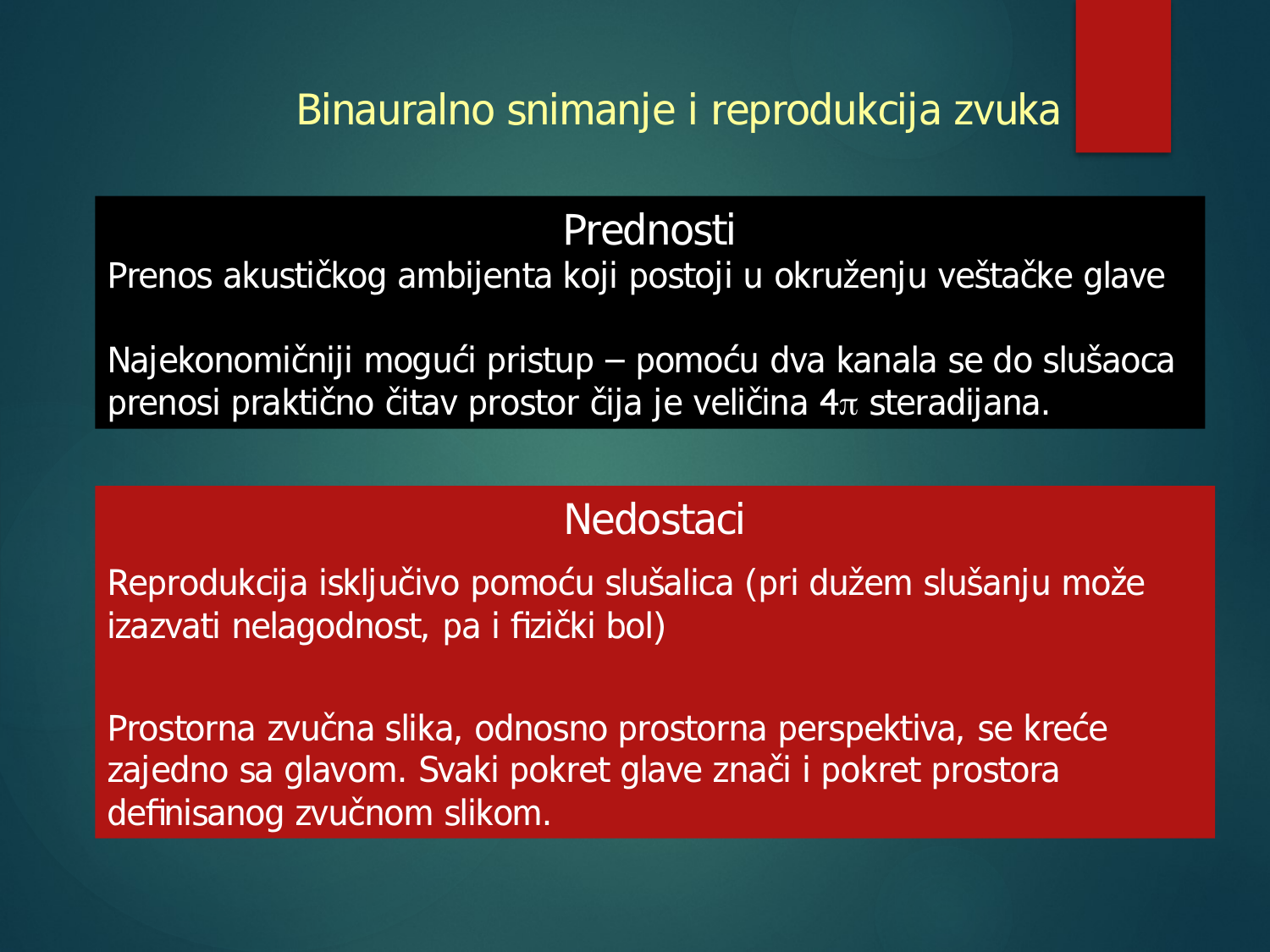

Binauralno snimanje i reprodukcija zvuka
Prednosti
Prenos akustičkog ambijenta koji postoji u okruženju veštačke glave

Najekonomičniji mogući pristup – pomoću dva kanala se do slušaoca prenosi praktično čitav prostor čija je veličina 4π steradijana.
Nedostaci
Reprodukcija isključivo pomoću slušalica (pri dužem slušanju može izazvati nelagodnost, pa i fizički bol)

Prostorna zvučna slika, odnosno prostorna perspektiva, se kreće
zajedno sa glavom. Svaki pokret glave znači i pokret prostora definisanog zvučnom slikom.